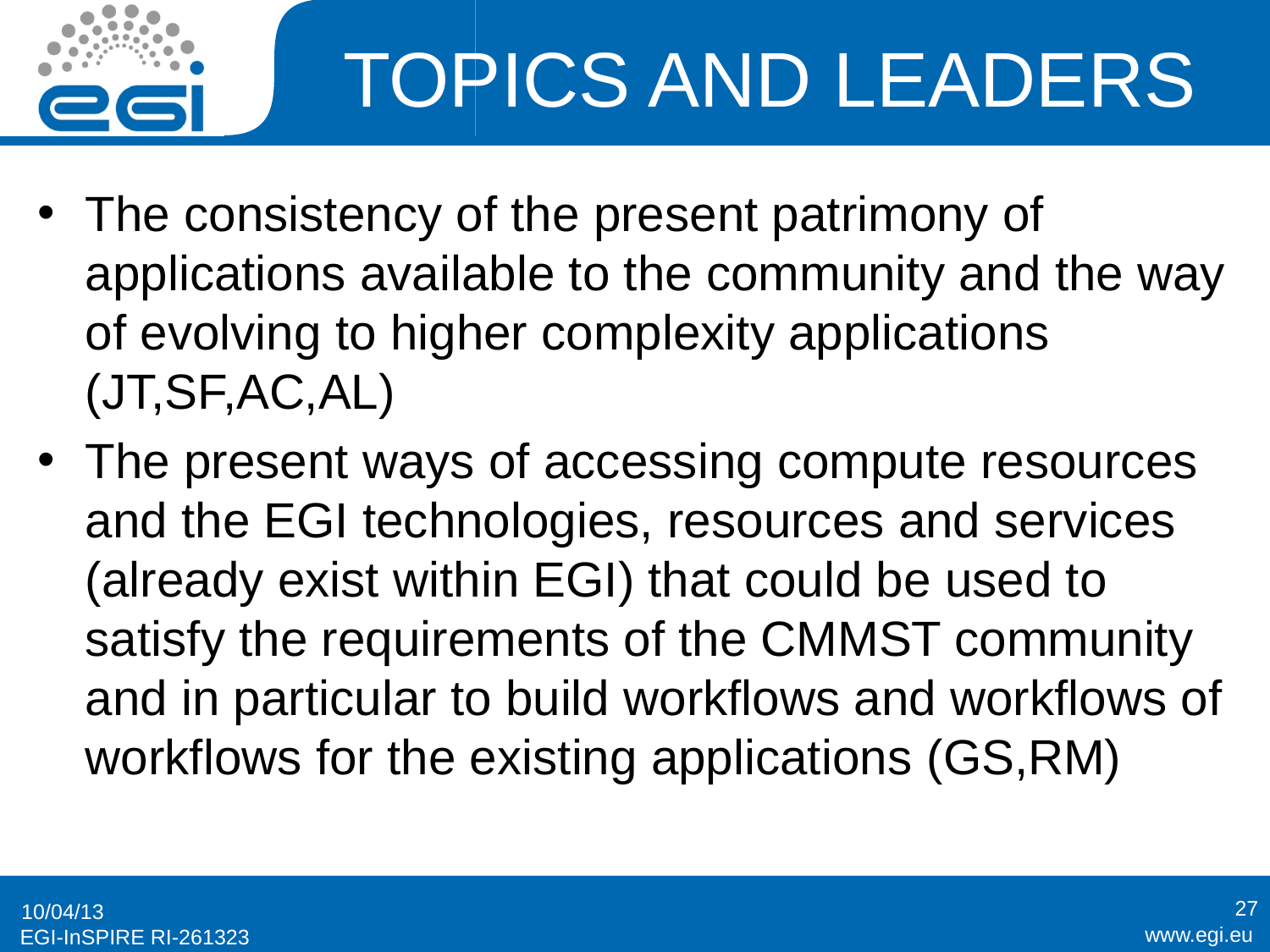

# TOPICS AND LEADERS
The consistency of the present patrimony of applications available to the community and the way of evolving to higher complexity applications (JT,SF,AC,AL)
The present ways of accessing compute resources and the EGI technologies, resources and services (already exist within EGI) that could be used to satisfy the requirements of the CMMST community and in particular to build workflows and workflows of workflows for the existing applications (GS,RM)
27
10/04/13